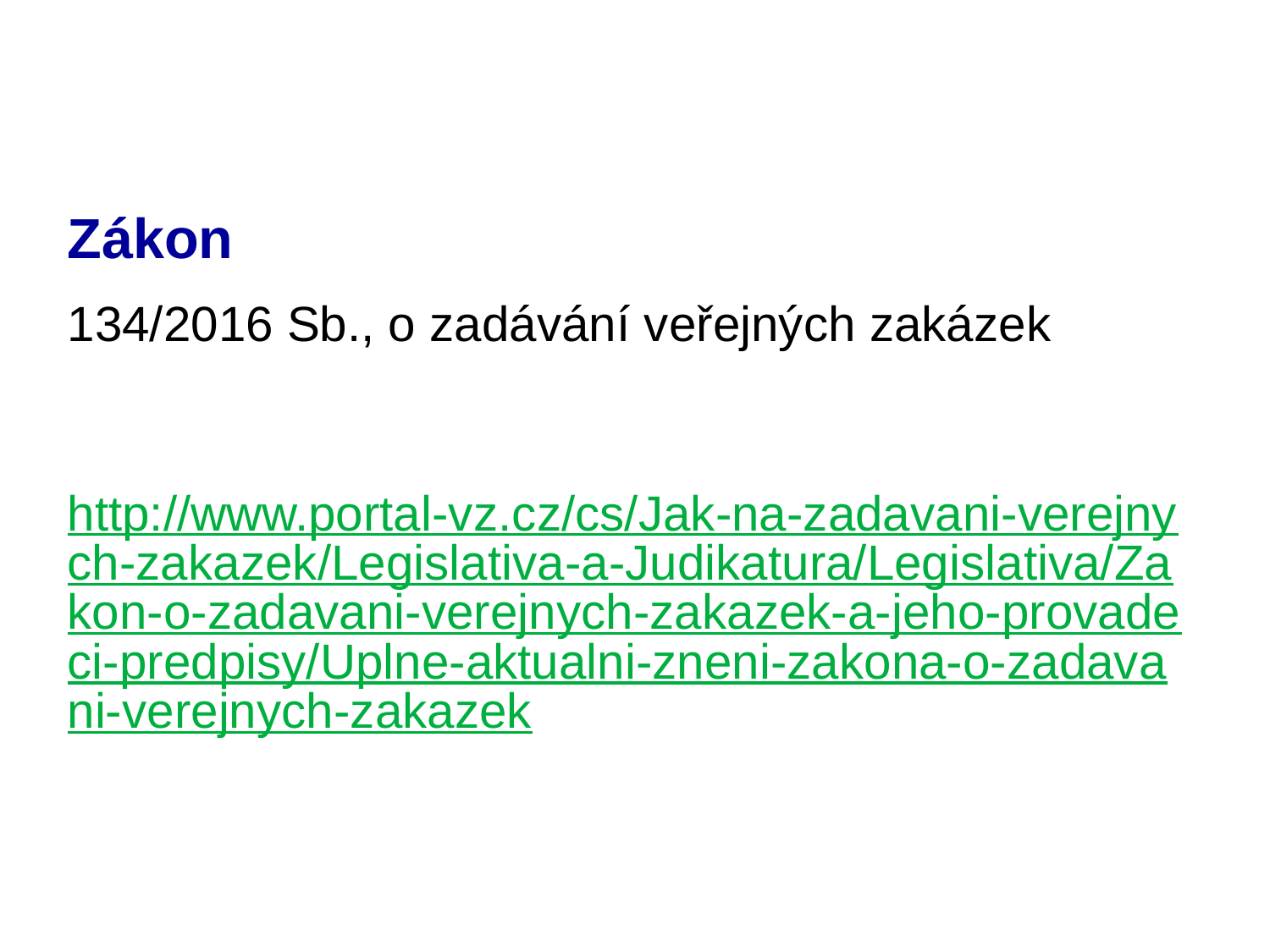

# Zákon
134/2016 Sb., o zadávání veřejných zakázek

http://www.portal-vz.cz/cs/Jak-na-zadavani-verejnych-zakazek/Legislativa-a-Judikatura/Legislativa/Zakon-o-zadavani-verejnych-zakazek-a-jeho-provadeci-predpisy/Uplne-aktualni-zneni-zakona-o-zadavani-verejnych-zakazek